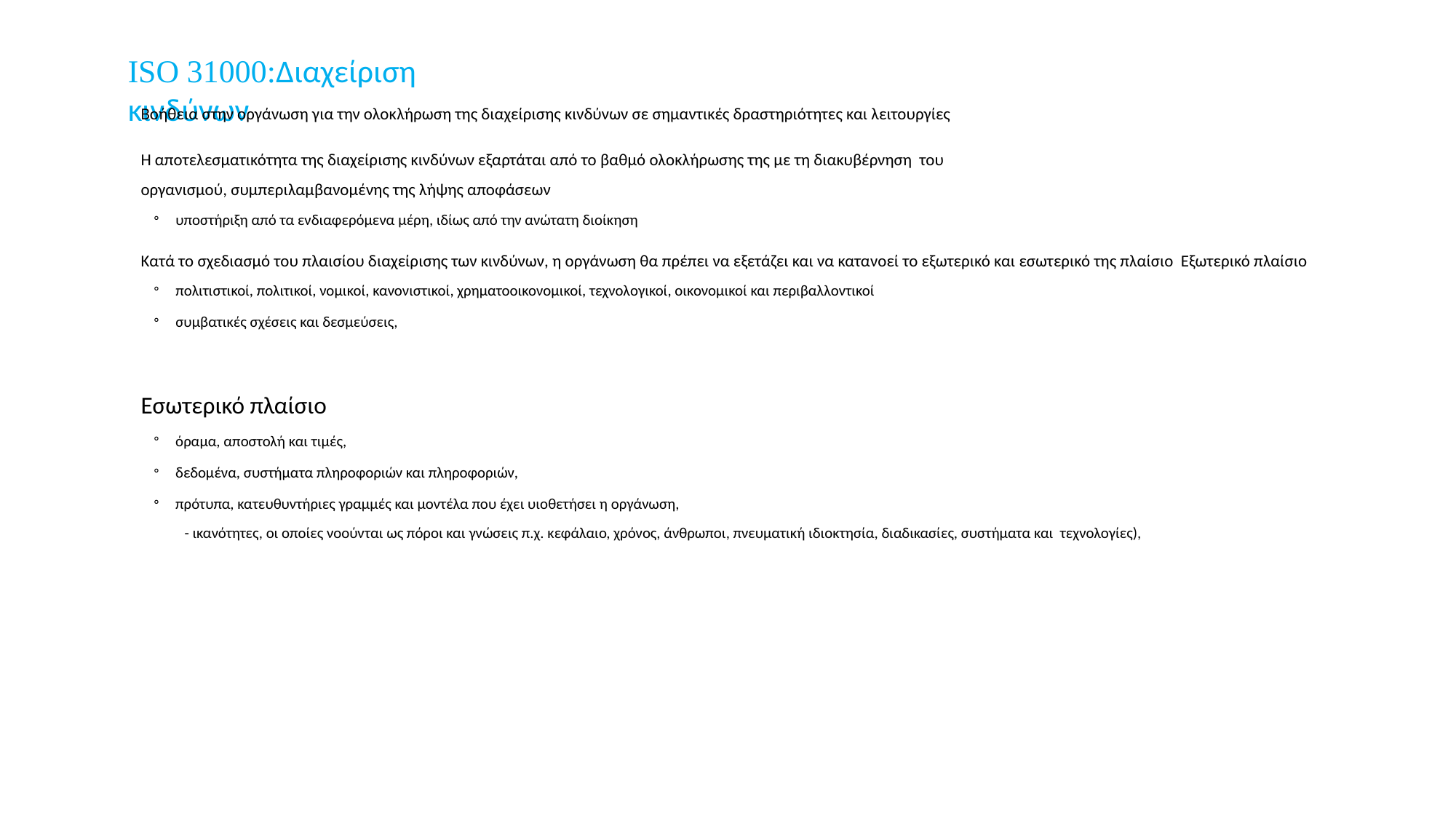

# ISO 31000:Διαχείριση κινδύνων
Βοήθεια στην οργάνωση για την ολοκλήρωση της διαχείρισης κινδύνων σε σημαντικές δραστηριότητες και λειτουργίες

Η αποτελεσματικότητα της διαχείρισης κινδύνων εξαρτάται από το βαθμό ολοκλήρωσης της με τη διακυβέρνηση  του οργανισμού, συμπεριλαμβανομένης της λήψης αποφάσεων
υποστήριξη από τα ενδιαφερόμενα μέρη, ιδίως από την ανώτατη διοίκηση
Κατά το σχεδιασμό του πλαισίου διαχείρισης των κινδύνων, η οργάνωση θα πρέπει να εξετάζει και να κατανοεί το εξωτερικό και εσωτερικό της πλαίσιο  Εξωτερικό πλαίσιο
πολιτιστικοί, πολιτικοί, νομικοί, κανονιστικοί, χρηματοοικονομικοί, τεχνολογικοί, οικονομικοί και περιβαλλοντικοί
συμβατικές σχέσεις και δεσμεύσεις,
Εσωτερικό πλαίσιο
όραμα, αποστολή και τιμές,
δεδομένα, συστήματα πληροφοριών και πληροφοριών,
πρότυπα, κατευθυντήριες γραμμές και μοντέλα που έχει υιοθετήσει η οργάνωση,
- ικανότητες, οι οποίες νοούνται ως πόροι και γνώσεις π.χ. κεφάλαιο, χρόνος, άνθρωποι, πνευματική ιδιοκτησία, διαδικασίες, συστήματα και  τεχνολογίες),